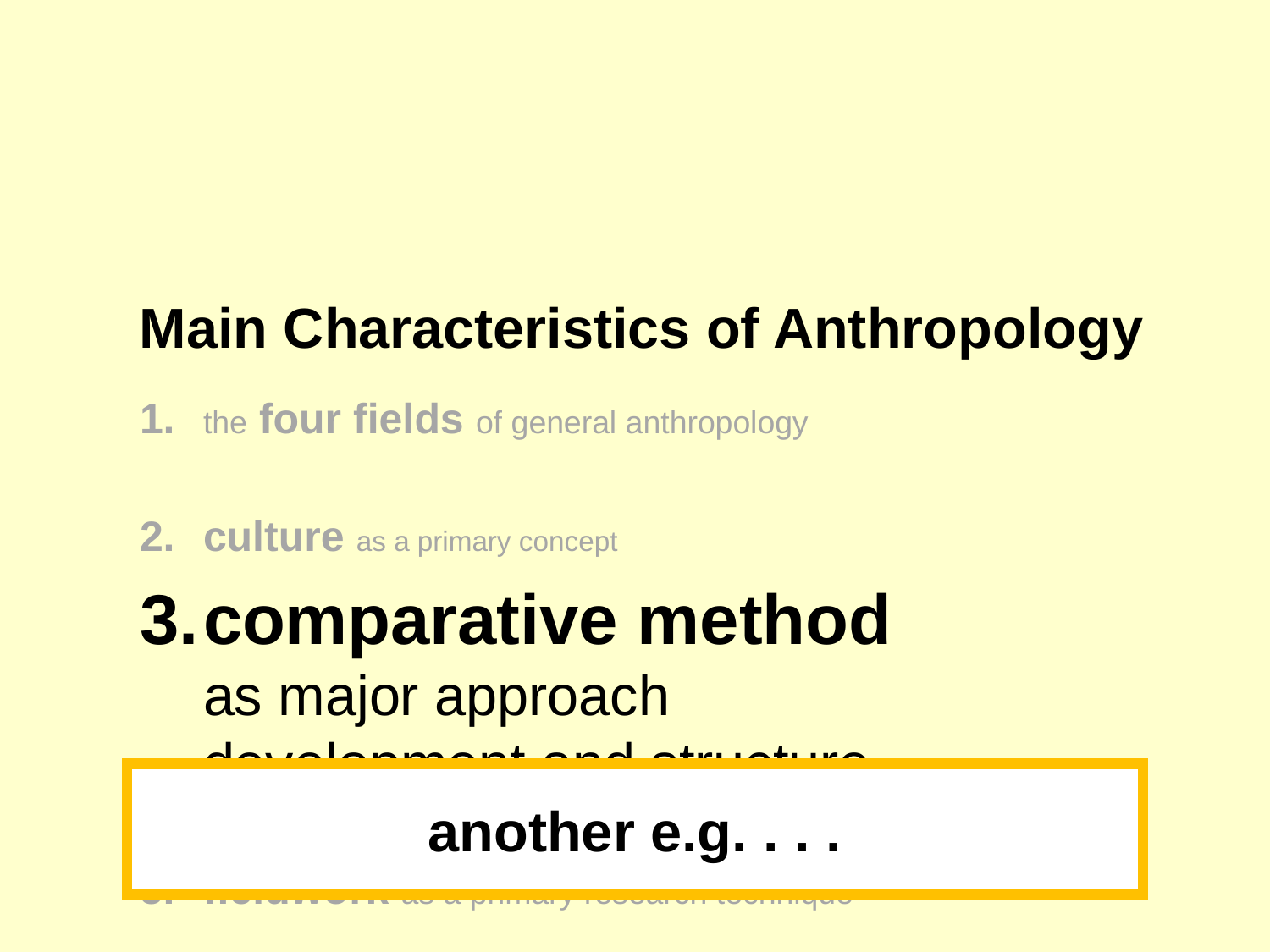

Main Characteristics of Anthropology
1.	the four fields of general anthropology

culture as a primary concept
comparative method
as major approach
development and structure
holism as a primary theoretical goal
fieldwork as a primary research technique
another e.g. . . .